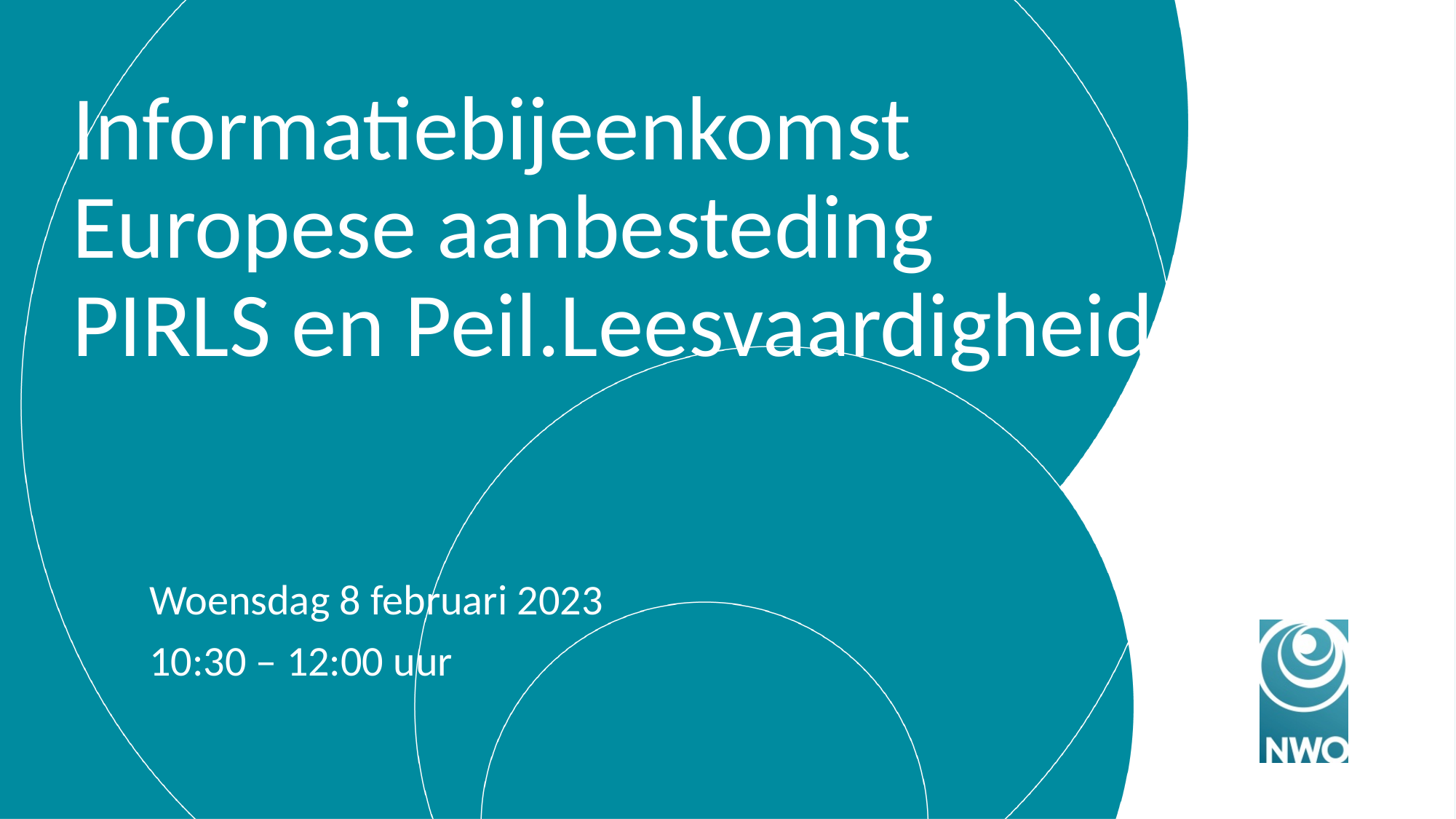

# Informatiebijeenkomst Europese aanbesteding PIRLS en Peil.Leesvaardigheid
Woensdag 8 februari 2023
10:30 – 12:00 uur
1
8/2/23
Invoegen > Koptekst en voettekst